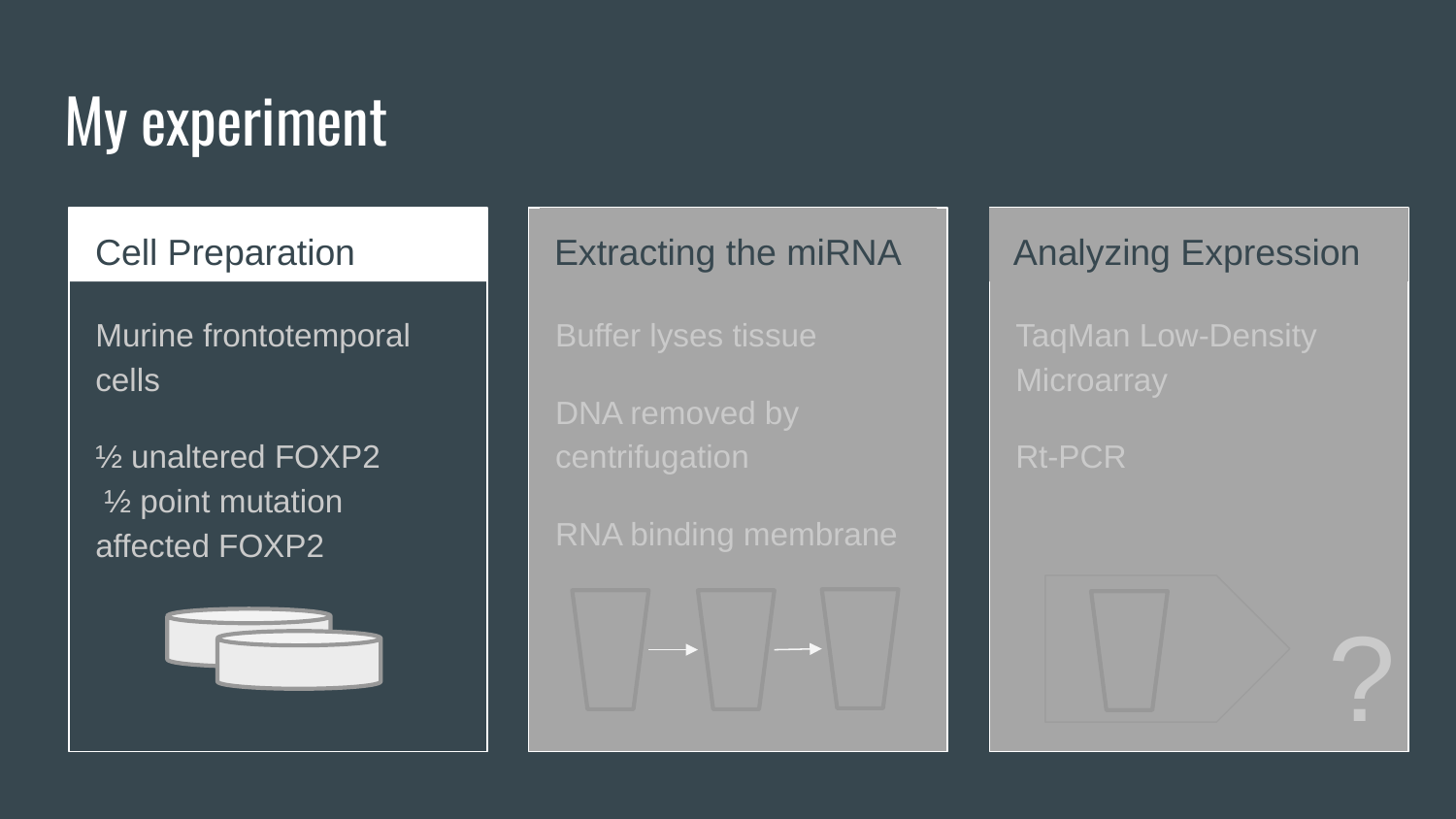

# My experiment

Cell Preparation

Extracting the miRNA

Analyzing Expression
Murine frontotemporal cells
½ unaltered FOXP2          ½ point mutation affected FOXP2
Buffer lyses tissue
DNA removed by centrifugation
RNA binding membrane
TaqMan Low-Density Microarray
Rt-PCR
?